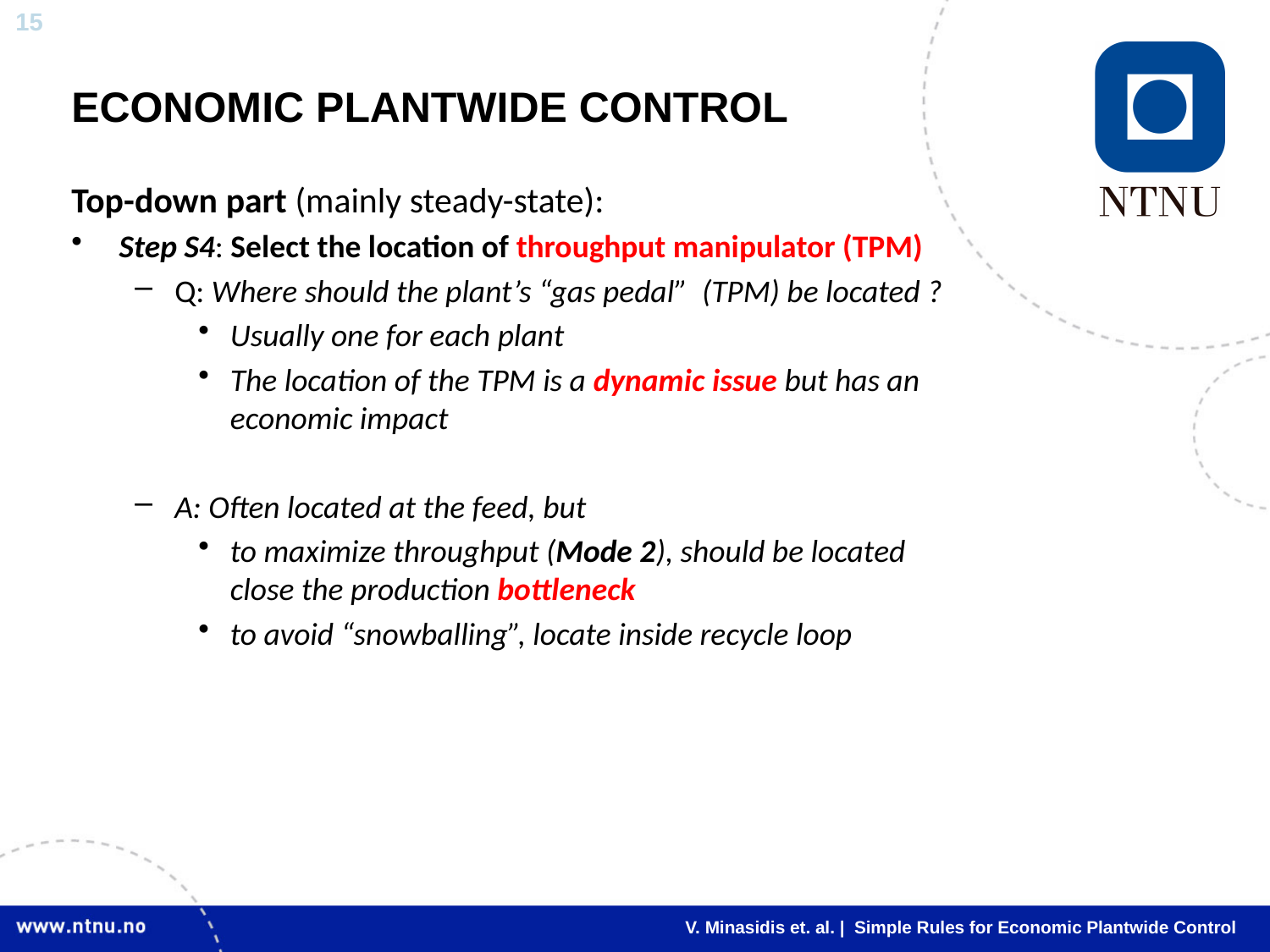

# ECONOMIC PLANTWIDE CONTROL
Top-down part (mainly steady-state):
Step S4: Select the location of throughput manipulator (TPM)
Q: Where should the plant’s “gas pedal”  (TPM) be located ?
Usually one for each plant
The location of the TPM is a dynamic issue but has an economic impact

A: Often located at the feed, but
to maximize throughput (Mode 2), should be located
close the production bottleneck
to avoid “snowballing”, locate inside recycle loop